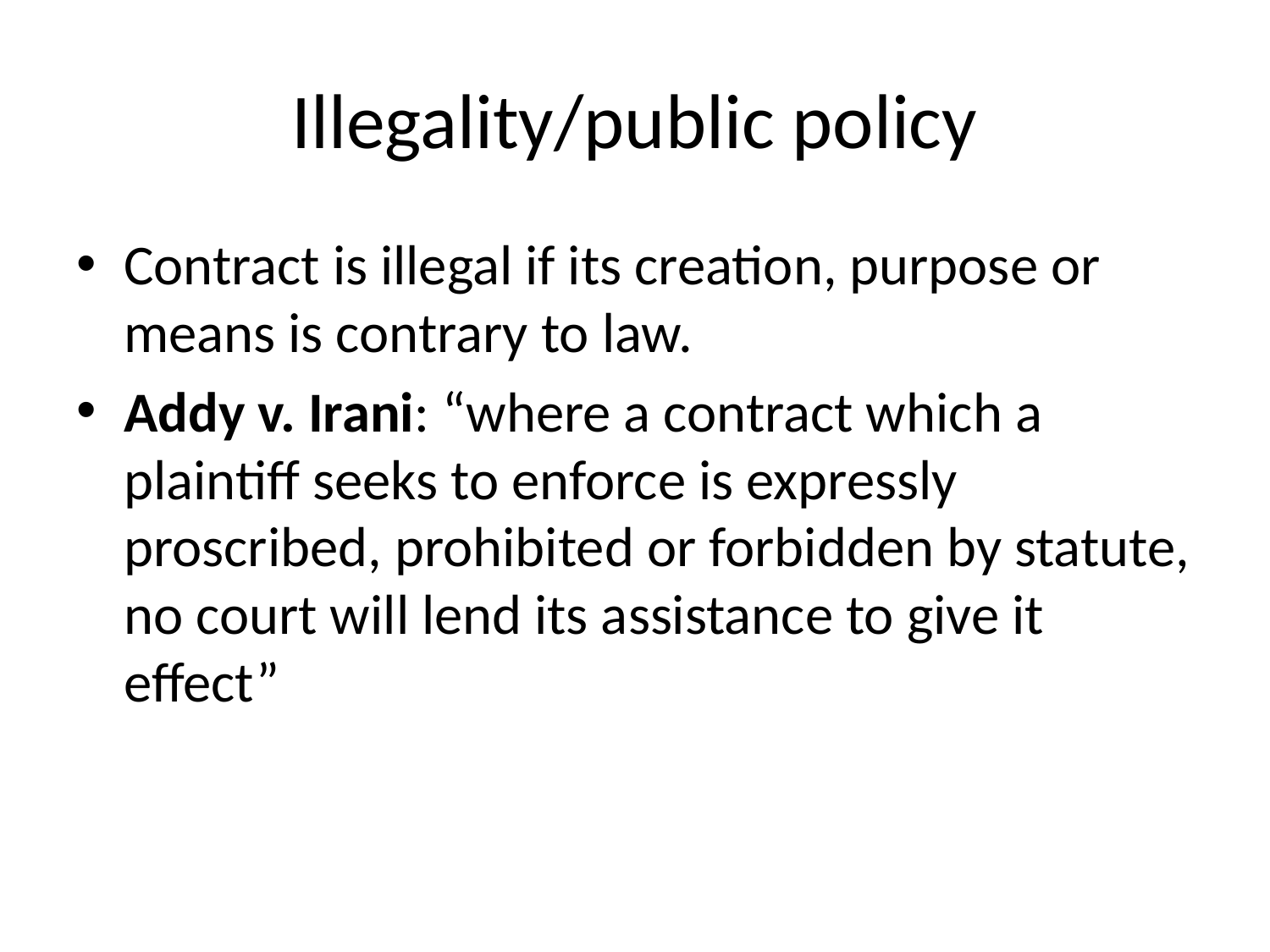

# Illegality/public policy
Contract is illegal if its creation, purpose or means is contrary to law.
Addy v. Irani: “where a contract which a plaintiff seeks to enforce is expressly proscribed, prohibited or forbidden by statute, no court will lend its assistance to give it effect”